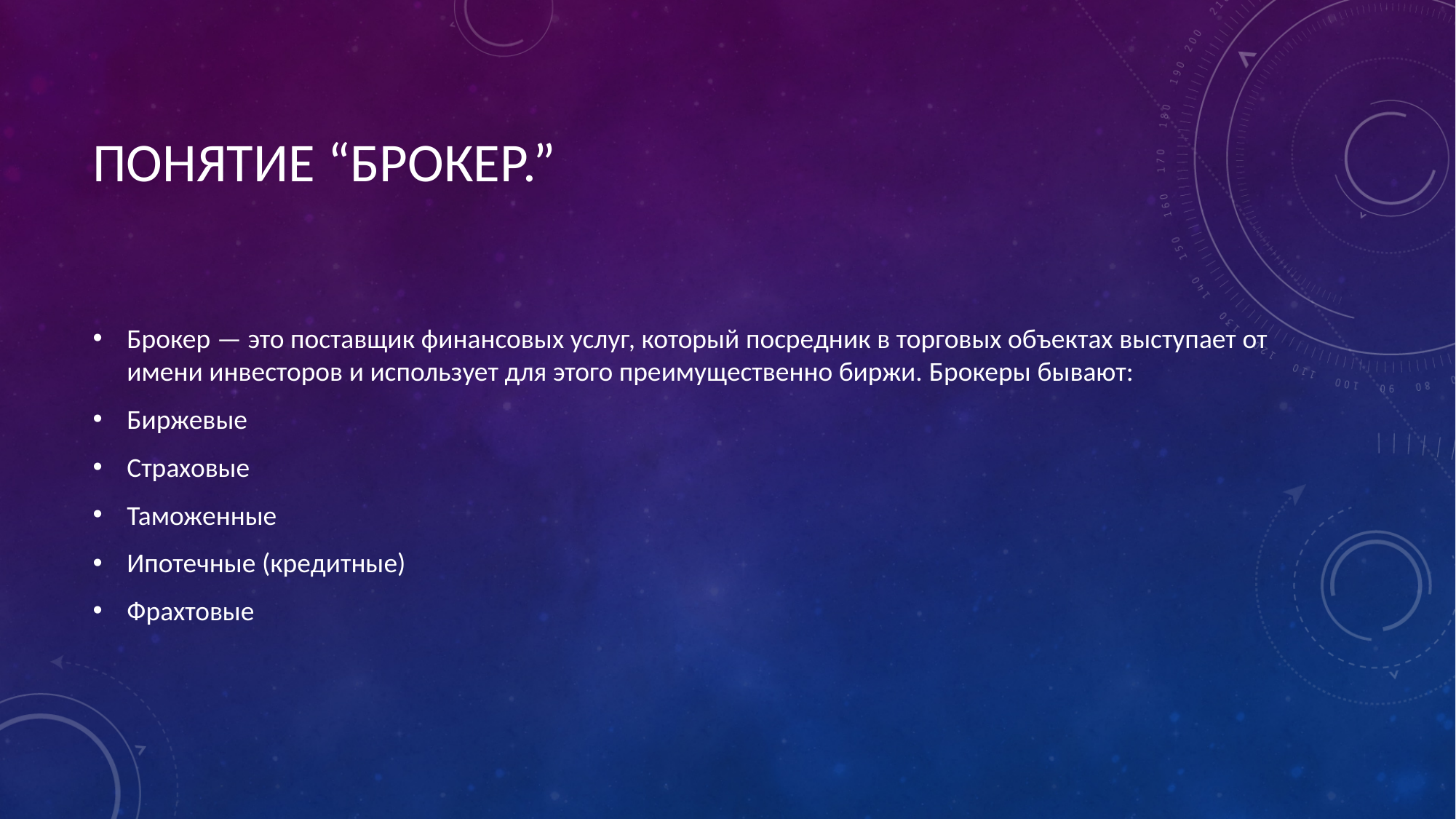

# Понятие “Брокер.”
Брокер — это поставщик финансовых услуг, который посредник в торговых объектах выступает от имени инвесторов и использует для этого преимущественно биржи. Брокеры бывают:
Биржевые
Страховые
Таможенные
Ипотечные (кредитные)
Фрахтовые